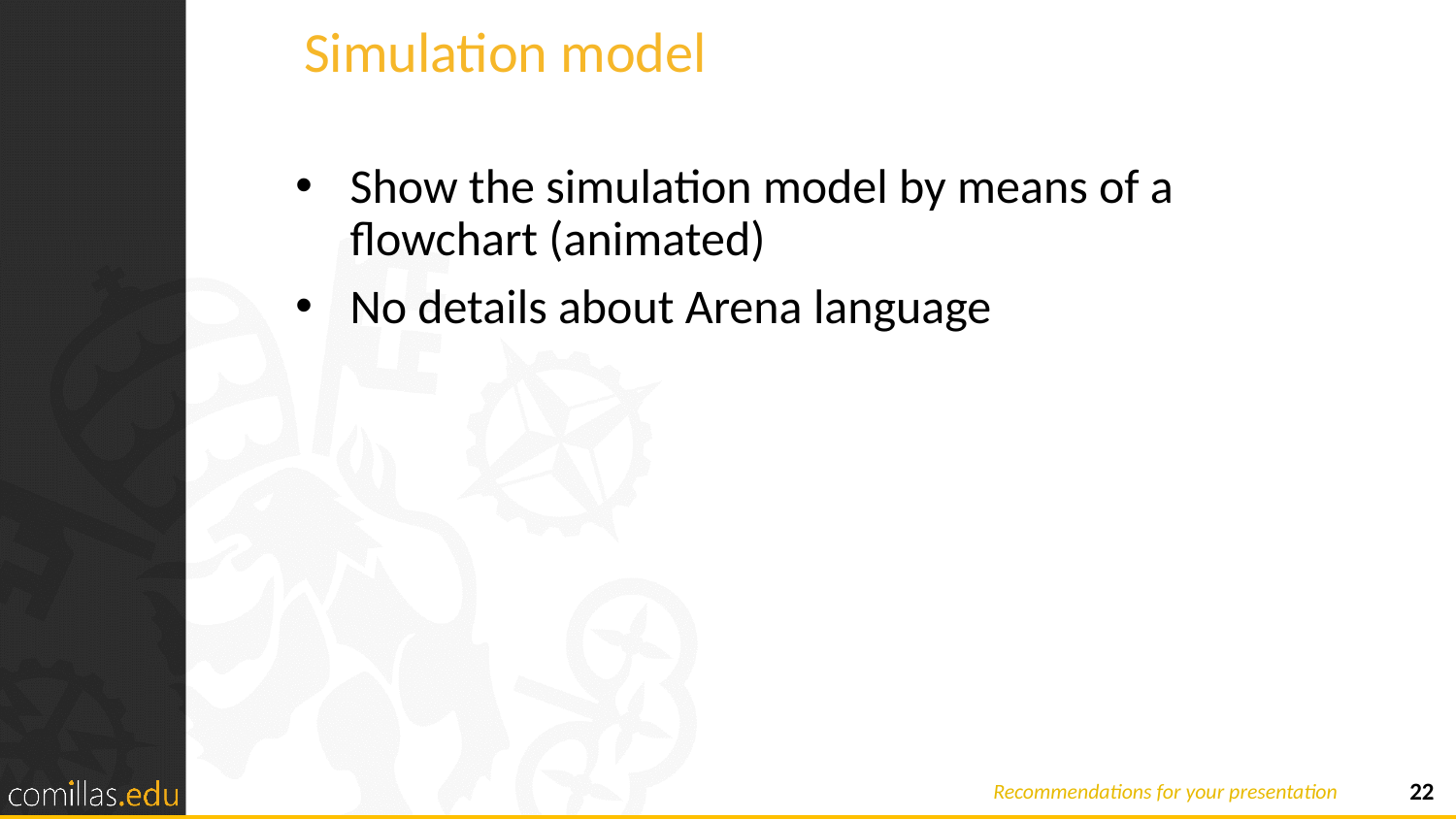

# Simulation model
Show the simulation model by means of a flowchart (animated)
No details about Arena language